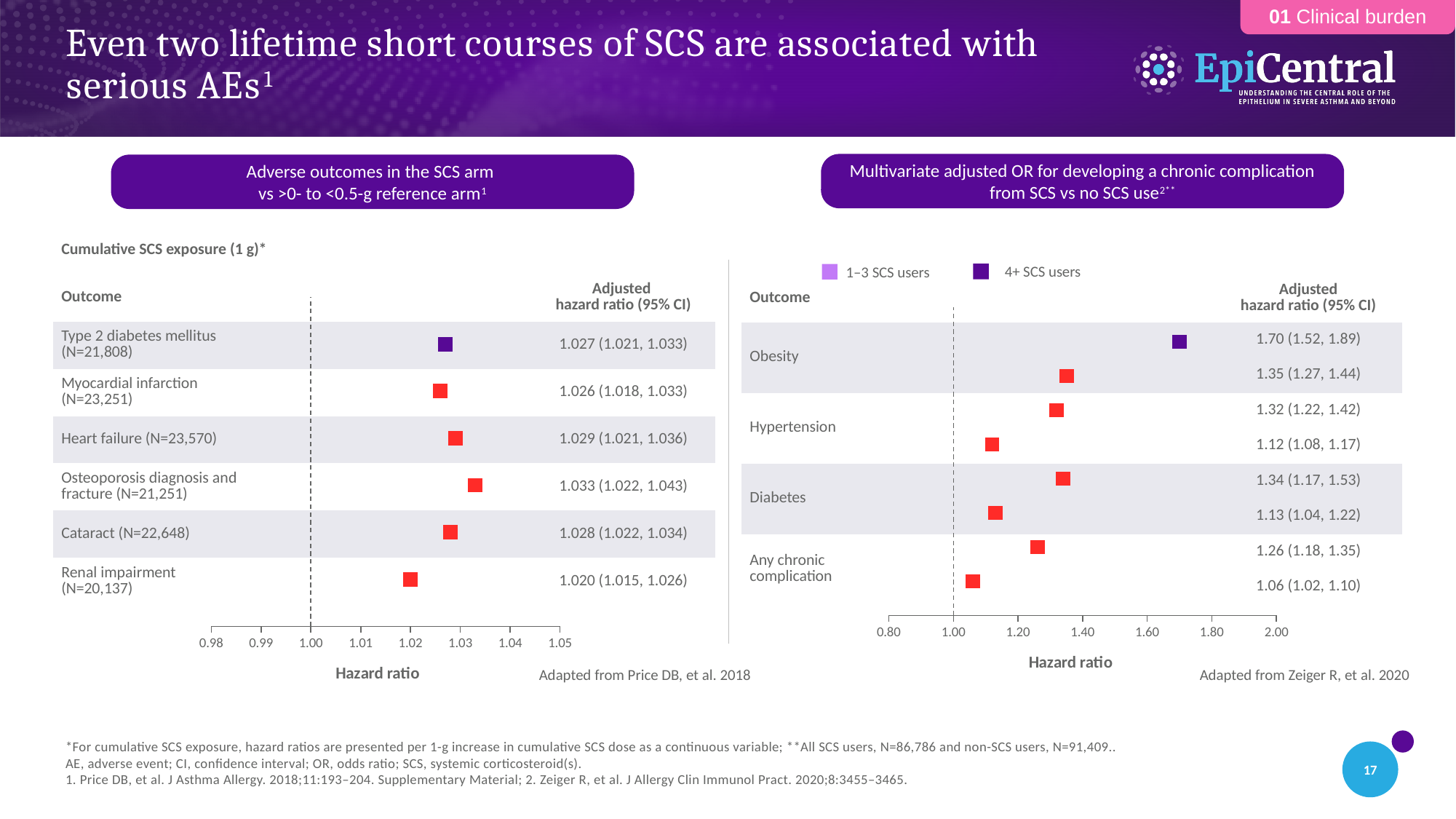

01 Clinical burden
# Even two lifetime short courses of SCS are associated with serious AEs1
Multivariate adjusted OR for developing a chronic complication from SCS vs no SCS use2**
Adverse outcomes in the SCS arm
vs >0- to <0.5-g reference arm1
| Cumulative SCS exposure (1 g)\* |  |  |  |  |
| --- | --- | --- | --- | --- |
| Outcome |  |  |  | Adjusted hazard ratio (95% CI) |
| Type 2 diabetes mellitus (N=21,808) |  |  |  | 1.027 (1.021, 1.033) |
| Myocardial infarction (N=23,251) |  |  |  | 1.026 (1.018, 1.033) |
| Heart failure (N=23,570) |  |  |  | 1.029 (1.021, 1.036) |
| Osteoporosis diagnosis and fracture (N=21,251) |  |  |  | 1.033 (1.022, 1.043) |
| Cataract (N=22,648) |  |  |  | 1.028 (1.022, 1.034) |
| Renal impairment (N=20,137) |  |  |  | 1.020 (1.015, 1.026) |
|  |  |  |  |  |
| --- | --- | --- | --- | --- |
| Outcome |  |  |  | Adjusted hazard ratio (95% CI) |
| Obesity |  |  |  | 1.70 (1.52, 1.89) |
|  |  |  |  | 1.35 (1.27, 1.44) |
| Hypertension |  |  |  | 1.32 (1.22, 1.42) |
|  |  |  |  | 1.12 (1.08, 1.17) |
| Diabetes |  |  |  | 1.34 (1.17, 1.53) |
|  |  |  |  | 1.13 (1.04, 1.22) |
| Any chronic complication |  |  |  | 1.26 (1.18, 1.35) |
|  |  |  |  | 1.06 (1.02, 1.10) |
4+ SCS users
1–3 SCS users

### Chart

| Category | Y-Values |
|---|---|

### Chart

| Category | Y-Values |
|---|---|
Adapted from Price DB, et al. 2018
Adapted from Zeiger R, et al. 2020
*For cumulative SCS exposure, hazard ratios are presented per 1-g increase in cumulative SCS dose as a continuous variable; **All SCS users, N=86,786 and non-SCS users, N=91,409..
AE, adverse event; CI, confidence interval; OR, odds ratio; SCS, systemic corticosteroid(s).
1. Price DB, et al. J Asthma Allergy. 2018;11:193–204. Supplementary Material; 2. Zeiger R, et al. J Allergy Clin Immunol Pract. 2020;8:3455–3465.
17